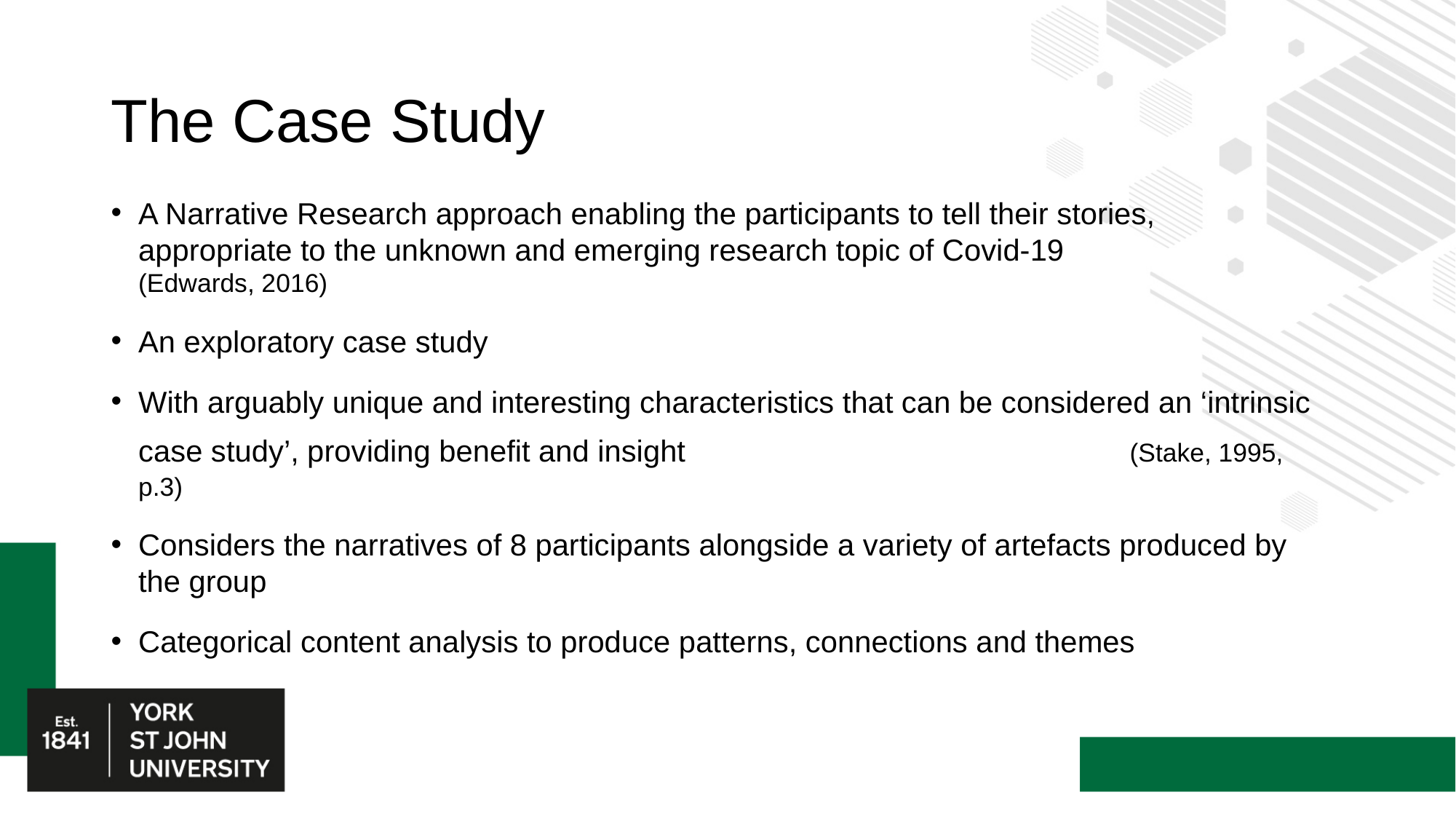

# The Case Study
A Narrative Research approach enabling the participants to tell their stories, appropriate to the unknown and emerging research topic of Covid-19                          (Edwards, 2016)
An exploratory case study
With arguably unique and interesting characteristics that can be considered an ‘intrinsic case study’, providing benefit and insight			          (Stake, 1995, p.3)
Considers the narratives of 8 participants alongside a variety of artefacts produced by the group
Categorical content analysis to produce patterns, connections and themes